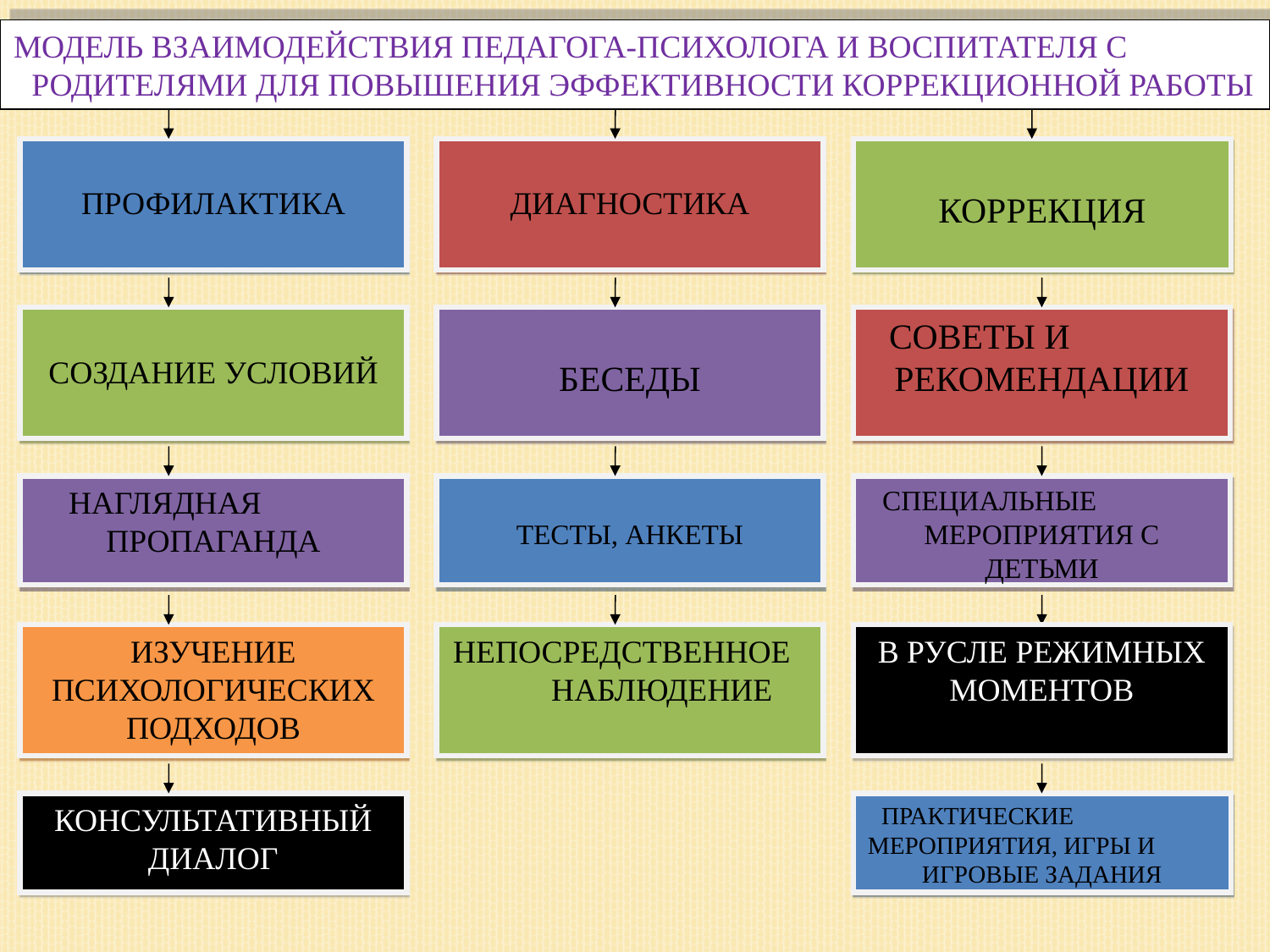

МОДЕЛЬ ВЗАИМОДЕЙСТВИЯ ПЕДАГОГА-ПСИХОЛОГА И ВОСПИТАТЕЛЯ С                   РОДИТЕЛЯМИ ДЛЯ ПОВЫШЕНИЯ ЭФФЕКТИВНОСТИ КОРРЕКЦИОННОЙ РАБОТЫ

ПРОФИЛАКТИКА

ДИАГНОСТИКА

КОРРЕКЦИЯ

СОЗДАНИЕ УСЛОВИЙ

БЕСЕДЫ
СОВЕТЫ И               РЕКОМЕНДАЦИИ
НАГЛЯДНАЯ             ПРОПАГАНДА

ТЕСТЫ, АНКЕТЫ
СПЕЦИАЛЬНЫЕ                МЕРОПРИЯТИЯ С ДЕТЬМИ
ИЗУЧЕНИЕ ПСИХОЛОГИЧЕСКИХ ПОДХОДОВ
НЕПОСРЕДСТВЕННОЕ           НАБЛЮДЕНИЕ
В РУСЛЕ РЕЖИМНЫХ МОМЕНТОВ
КОНСУЛЬТАТИВНЫЙ ДИАЛОГ
ПРАКТИЧЕСКИЕ                      МЕРОПРИЯТИЯ, ИГРЫ И           ИГРОВЫЕ ЗАДАНИЯ